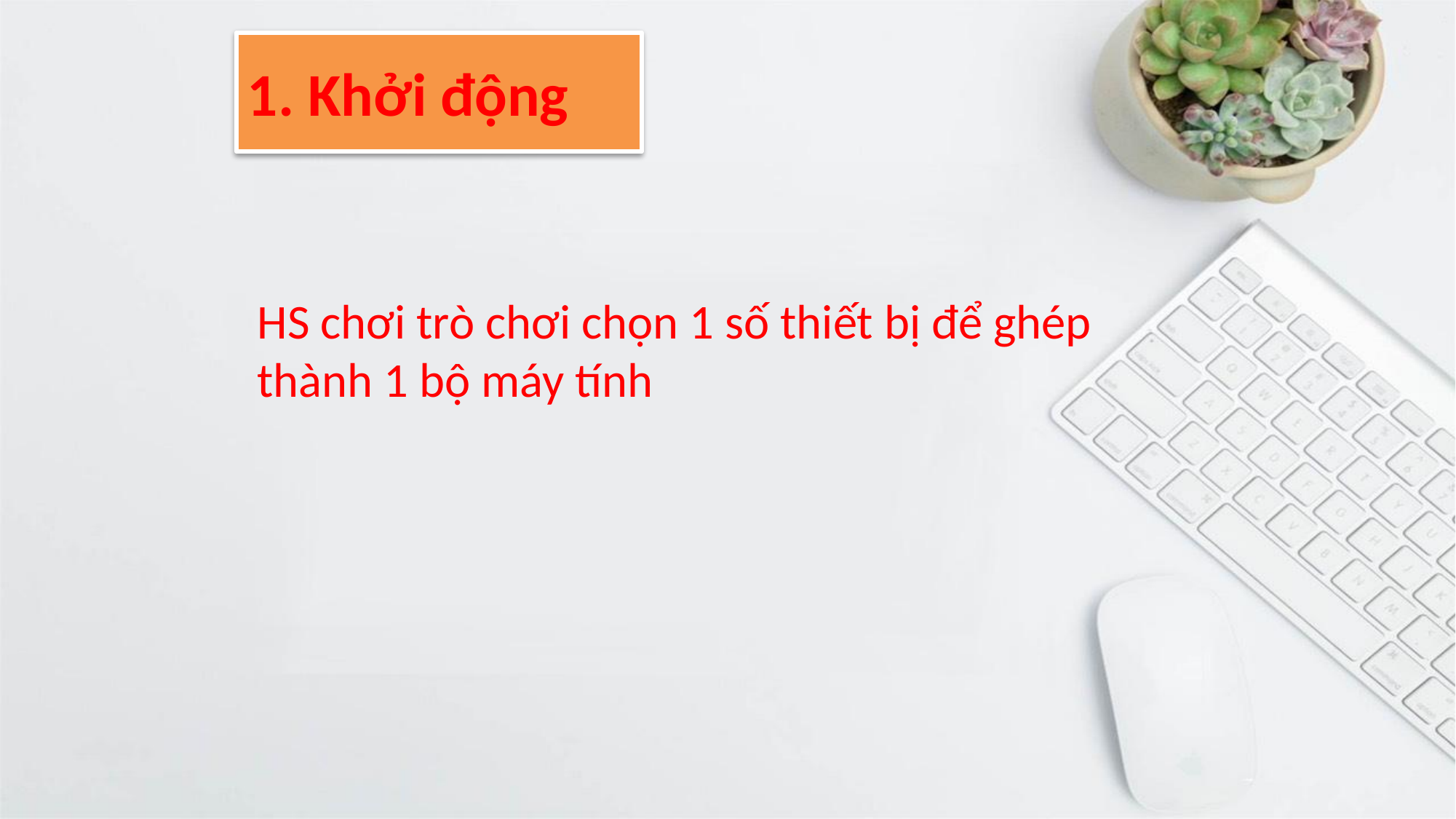

# 1. Khởi động
HS chơi trò chơi chọn 1 số thiết bị để ghép thành 1 bộ máy tính